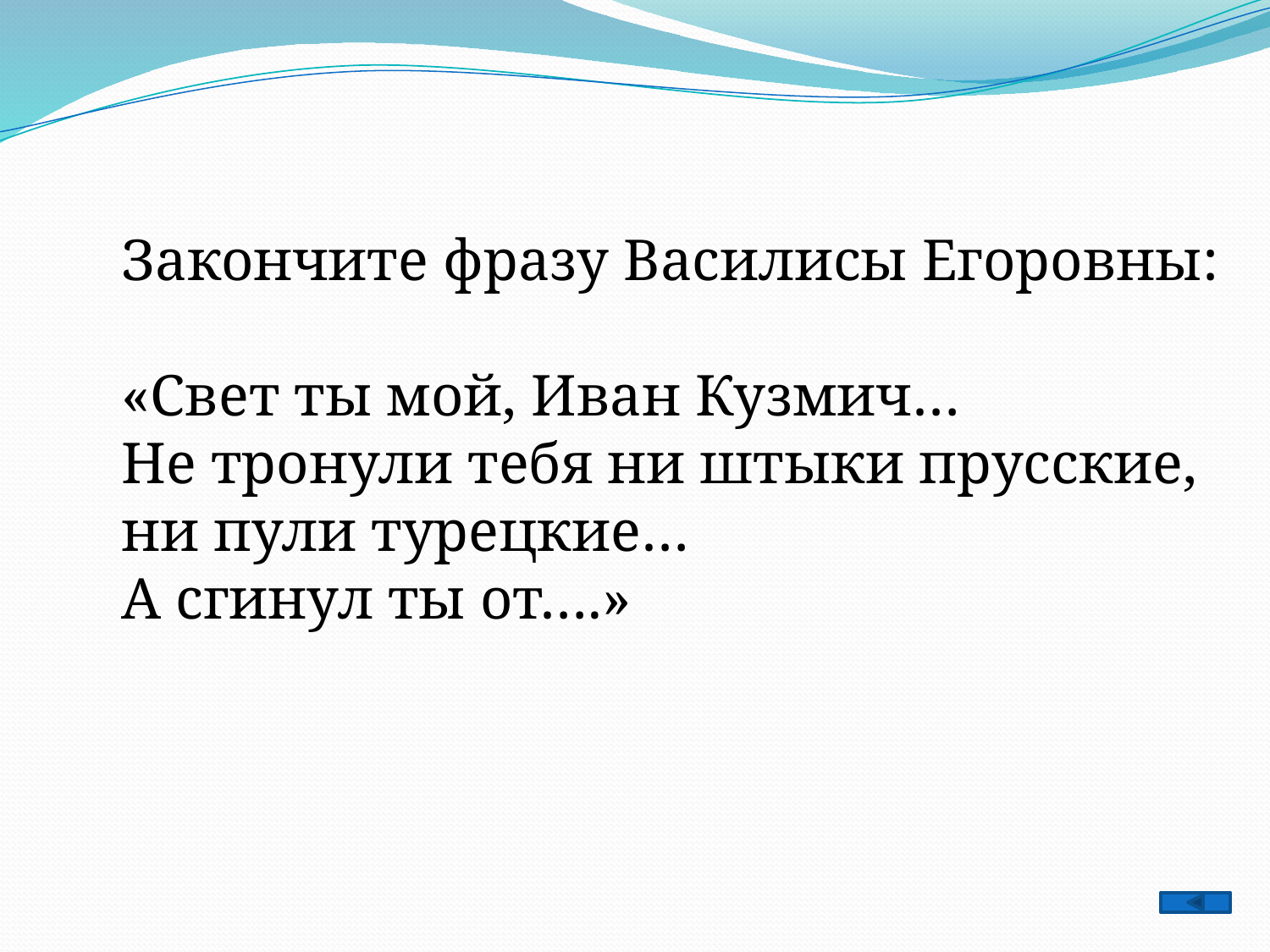

Закончите фразу Василисы Егоровны:

«Свет ты мой, Иван Кузмич…
Не тронули тебя ни штыки прусские,
ни пули турецкие…
А сгинул ты от….»